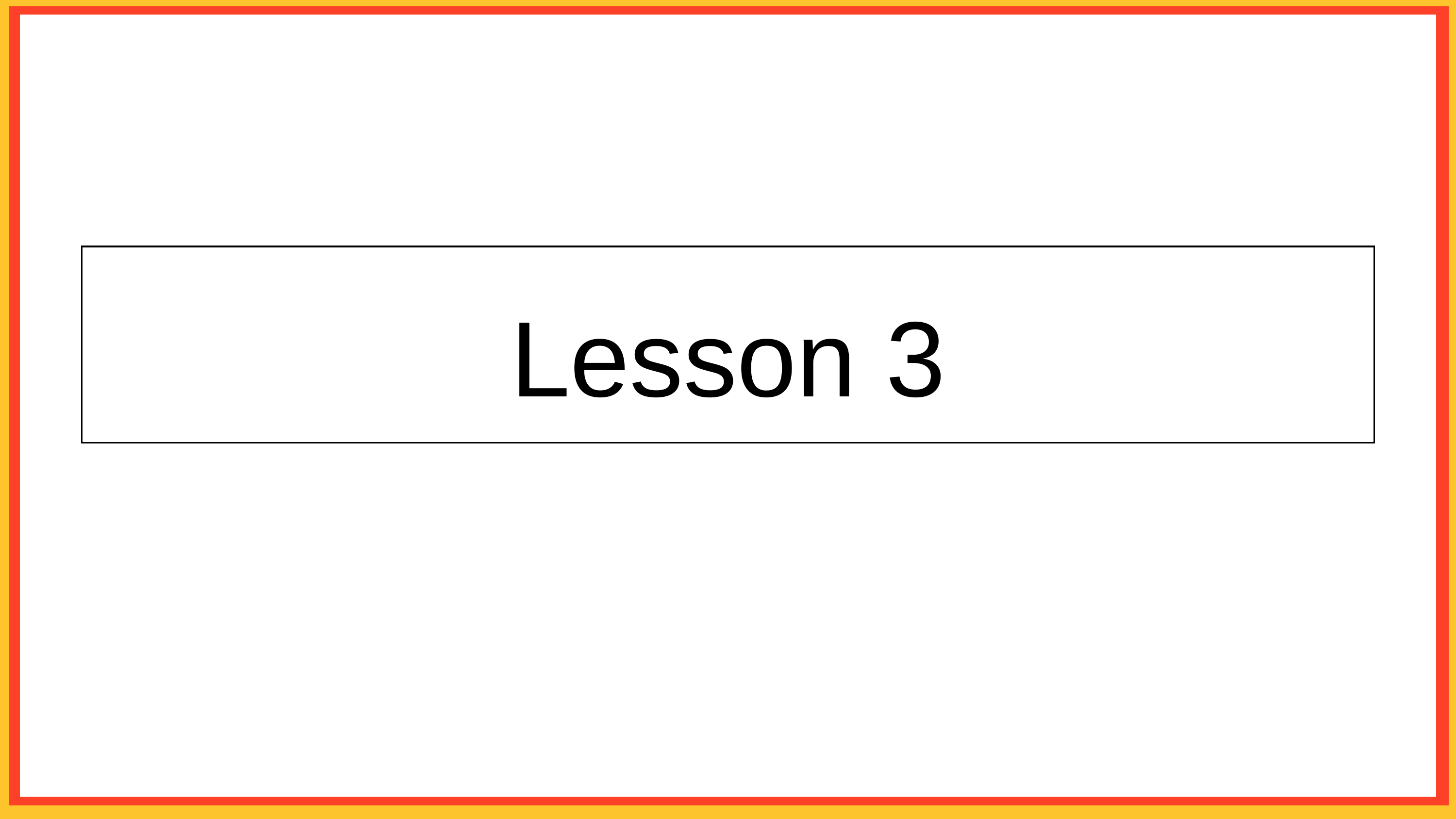

| Lesson 3 |
| --- |